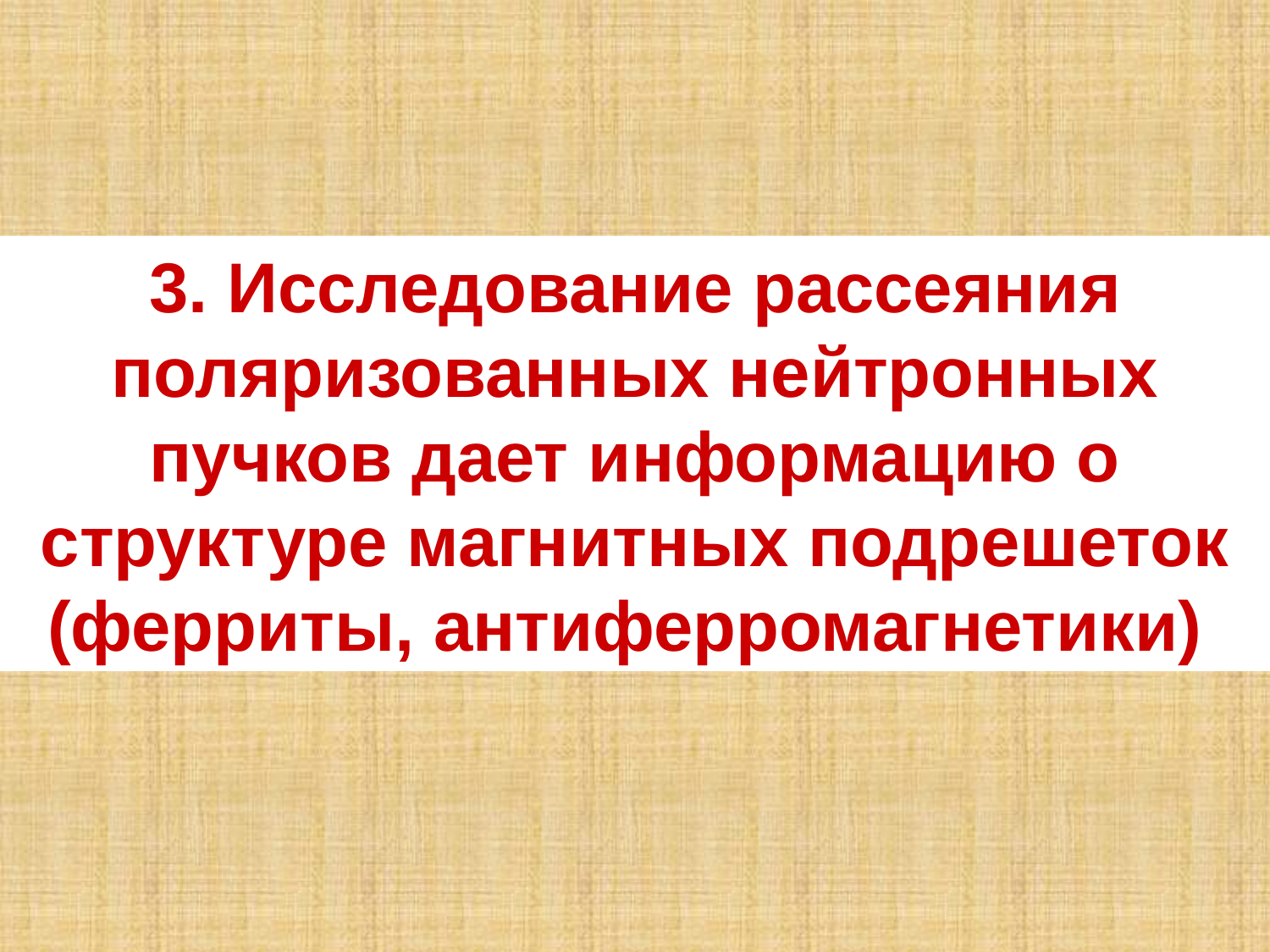

3. Исследование рассеяния поляризованных нейтронных пучков дает информацию о структуре магнитных подрешеток (ферриты, антиферромагнетики)